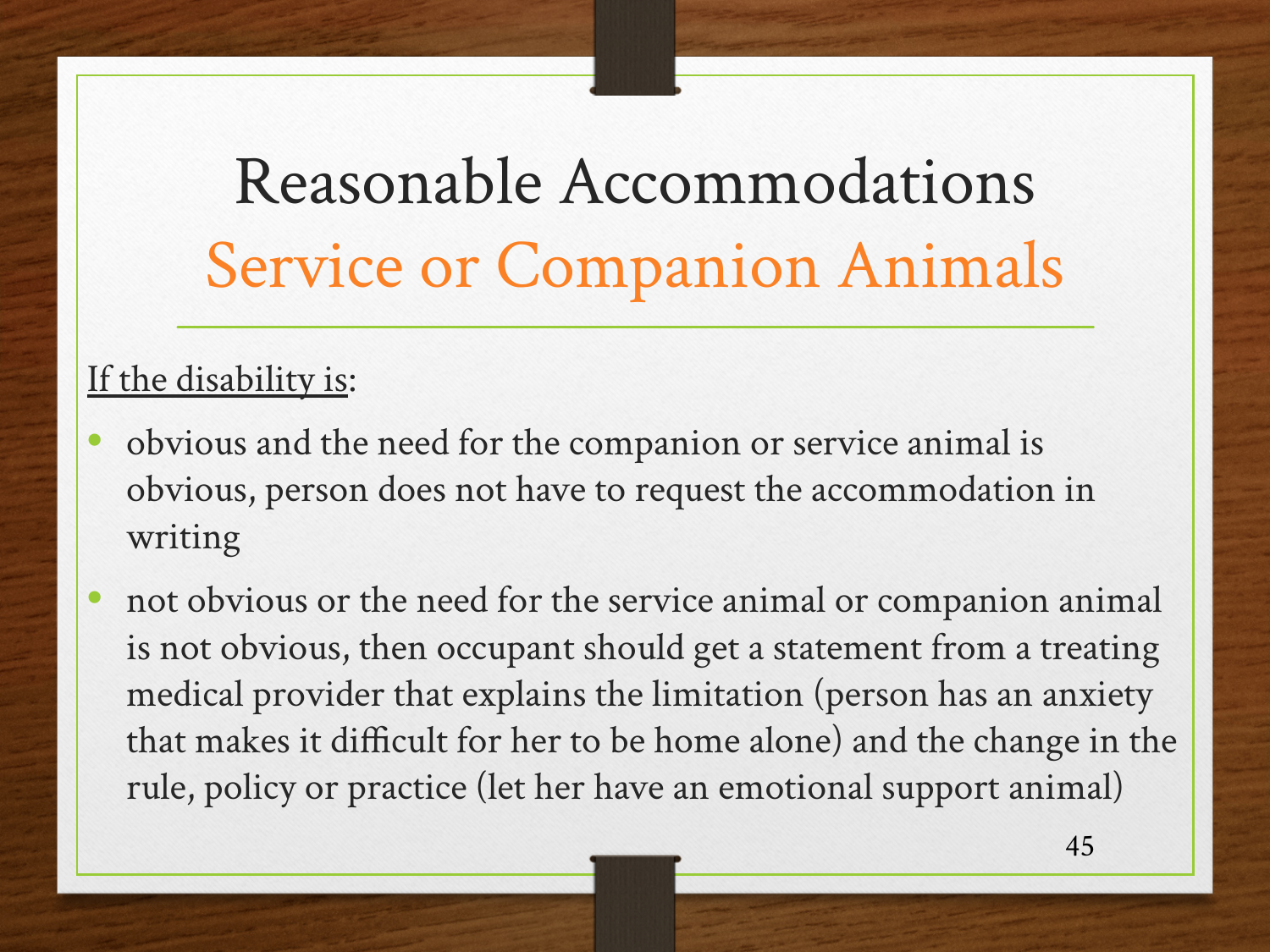

# Reasonable Accommodations Service or Companion Animals
If the disability is:
obvious and the need for the companion or service animal is obvious, person does not have to request the accommodation in writing
not obvious or the need for the service animal or companion animal is not obvious, then occupant should get a statement from a treating medical provider that explains the limitation (person has an anxiety that makes it difficult for her to be home alone) and the change in the rule, policy or practice (let her have an emotional support animal)
45